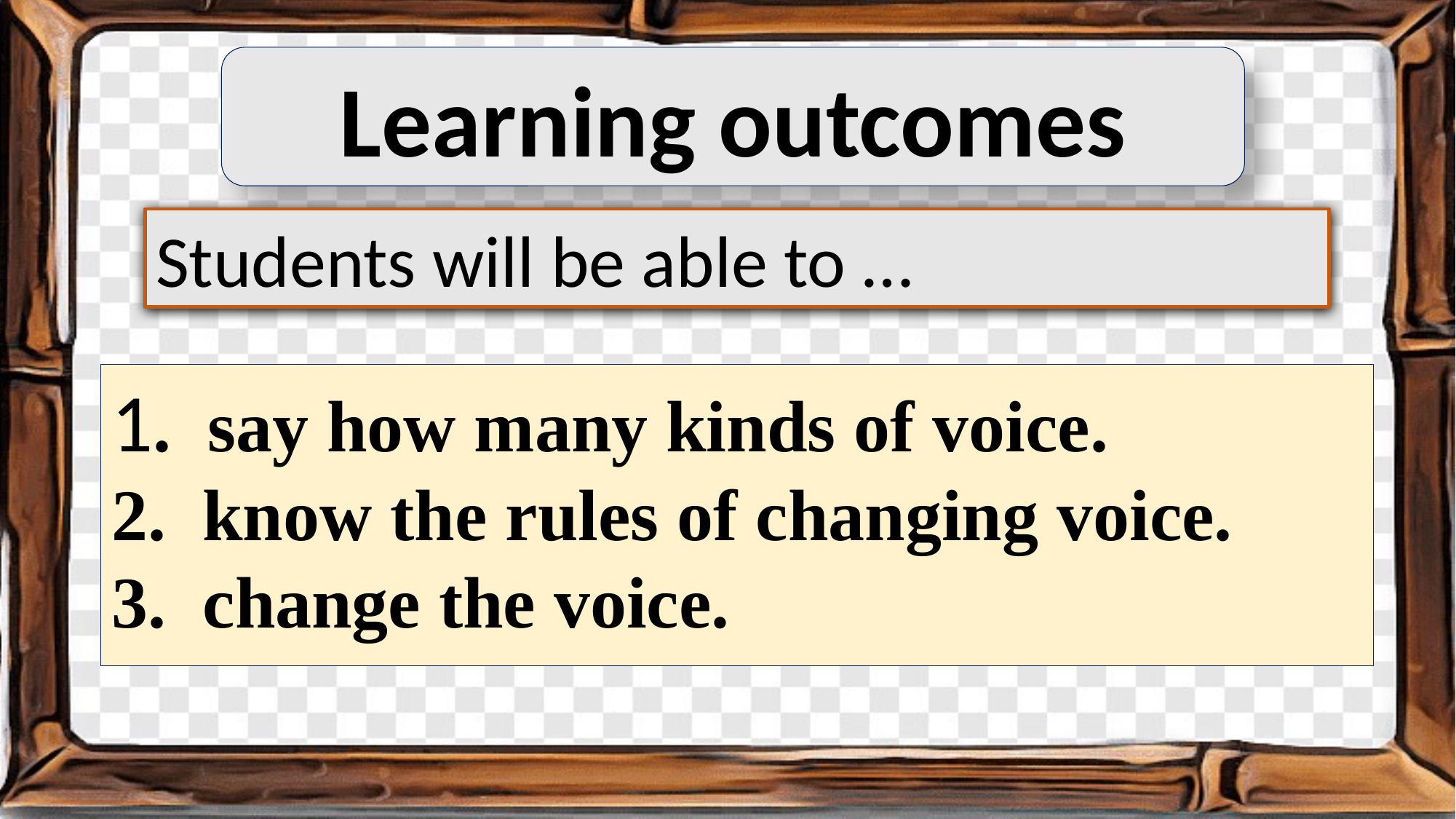

Learning outcomes
Students will be able to …
1.  say how many kinds of voice.
2.  know the rules of changing voice.
3.  change the voice.